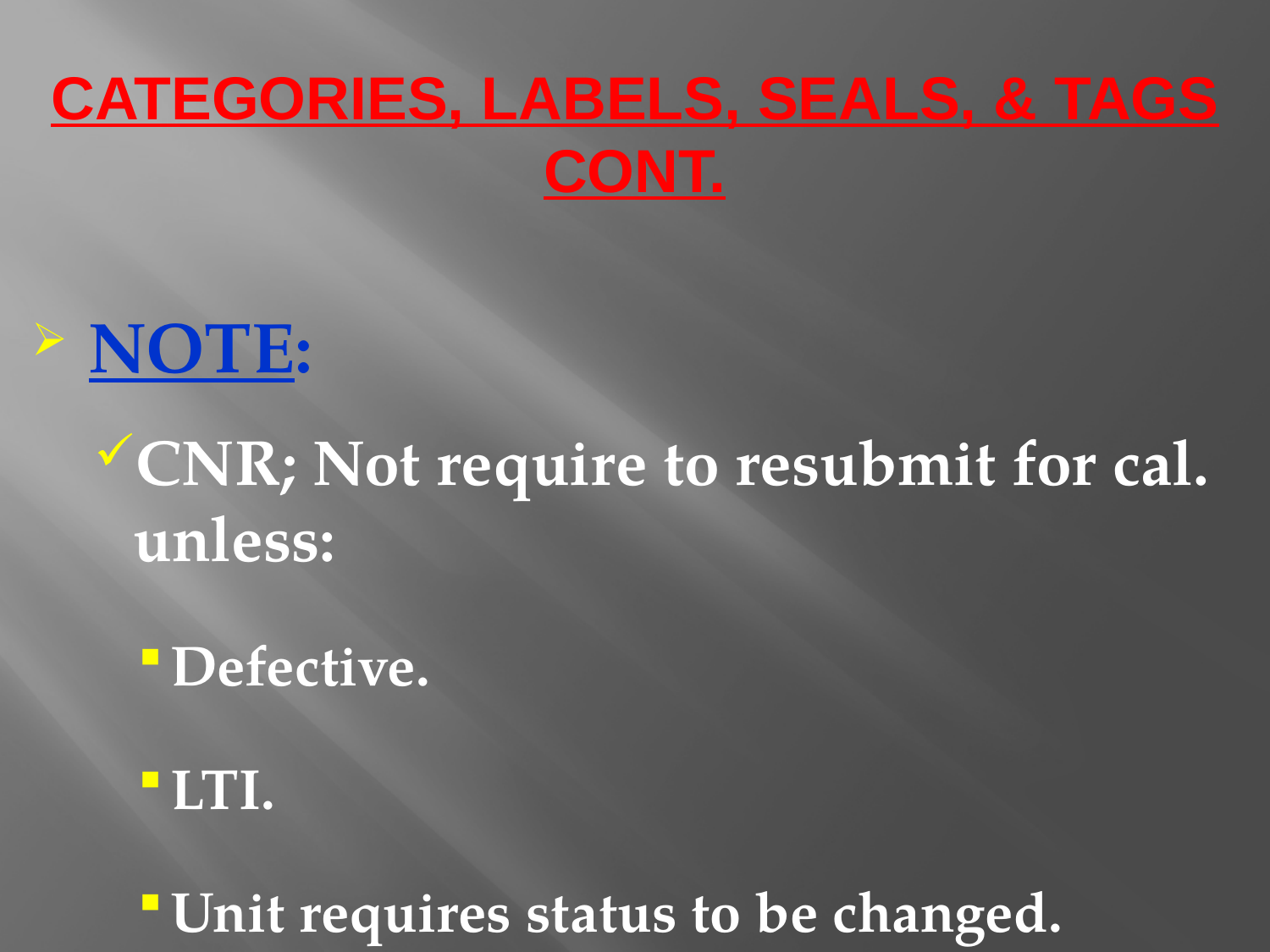

# CATEGORIES, LABELS, SEALS, & TAGS CONT.
NOTE:

CNR; Not require to resubmit for cal. unless:

Defective.

LTI.

Unit requires status to be changed.